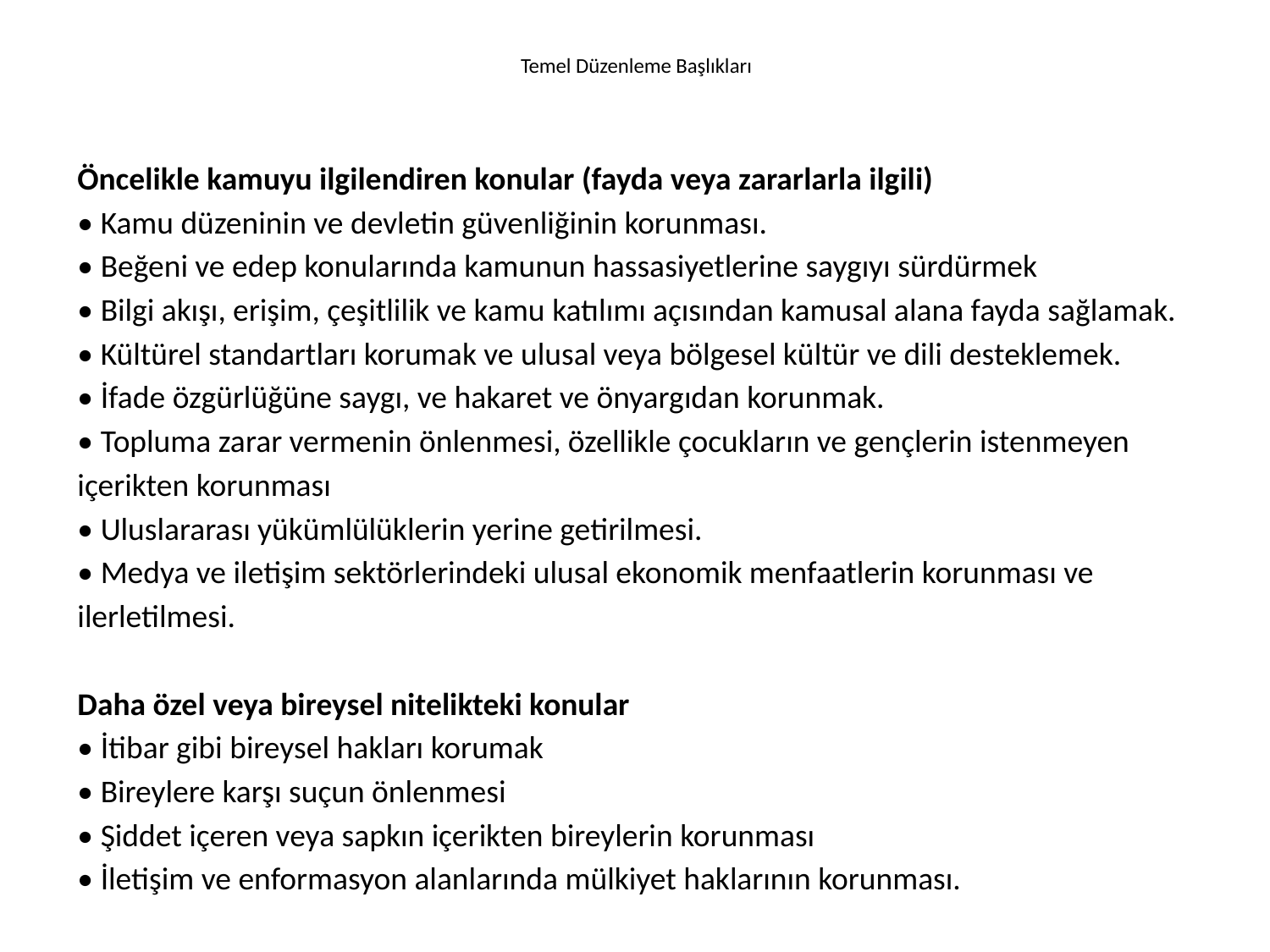

# Temel Düzenleme Başlıkları
Öncelikle kamuyu ilgilendiren konular (fayda veya zararlarla ilgili)
• Kamu düzeninin ve devletin güvenliğinin korunması.
• Beğeni ve edep konularında kamunun hassasiyetlerine saygıyı sürdürmek
• Bilgi akışı, erişim, çeşitlilik ve kamu katılımı açısından kamusal alana fayda sağlamak.
• Kültürel standartları korumak ve ulusal veya bölgesel kültür ve dili desteklemek.
• İfade özgürlüğüne saygı, ve hakaret ve önyargıdan korunmak.
• Topluma zarar vermenin önlenmesi, özellikle çocukların ve gençlerin istenmeyen içerikten korunması
• Uluslararası yükümlülüklerin yerine getirilmesi.
• Medya ve iletişim sektörlerindeki ulusal ekonomik menfaatlerin korunması ve ilerletilmesi.

Daha özel veya bireysel nitelikteki konular
• İtibar gibi bireysel hakları korumak
• Bireylere karşı suçun önlenmesi
• Şiddet içeren veya sapkın içerikten bireylerin korunması
• İletişim ve enformasyon alanlarında mülkiyet haklarının korunması.